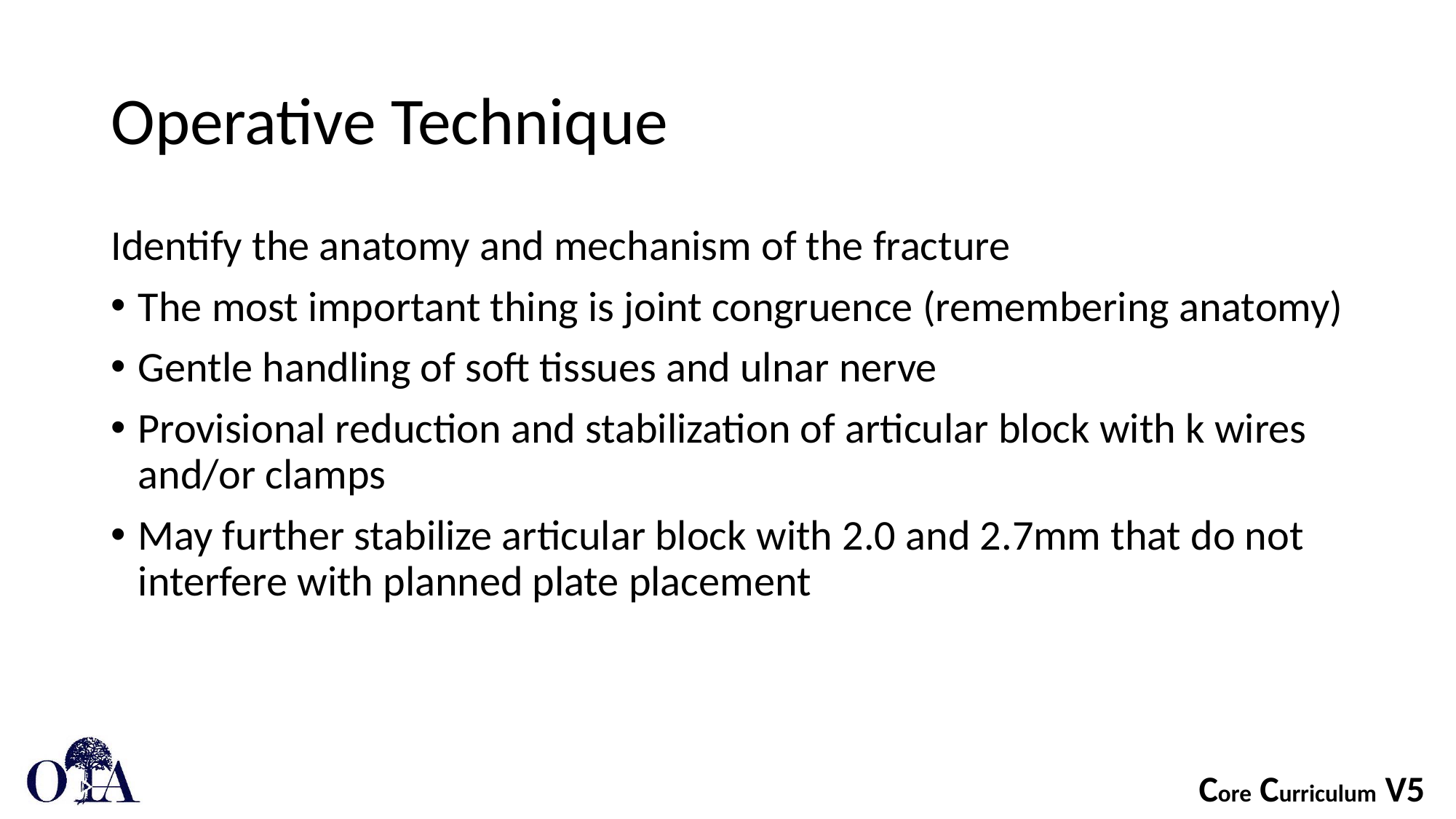

# Operative Technique
Identify the anatomy and mechanism of the fracture
The most important thing is joint congruence (remembering anatomy)
Gentle handling of soft tissues and ulnar nerve
Provisional reduction and stabilization of articular block with k wires and/or clamps
May further stabilize articular block with 2.0 and 2.7mm that do not interfere with planned plate placement